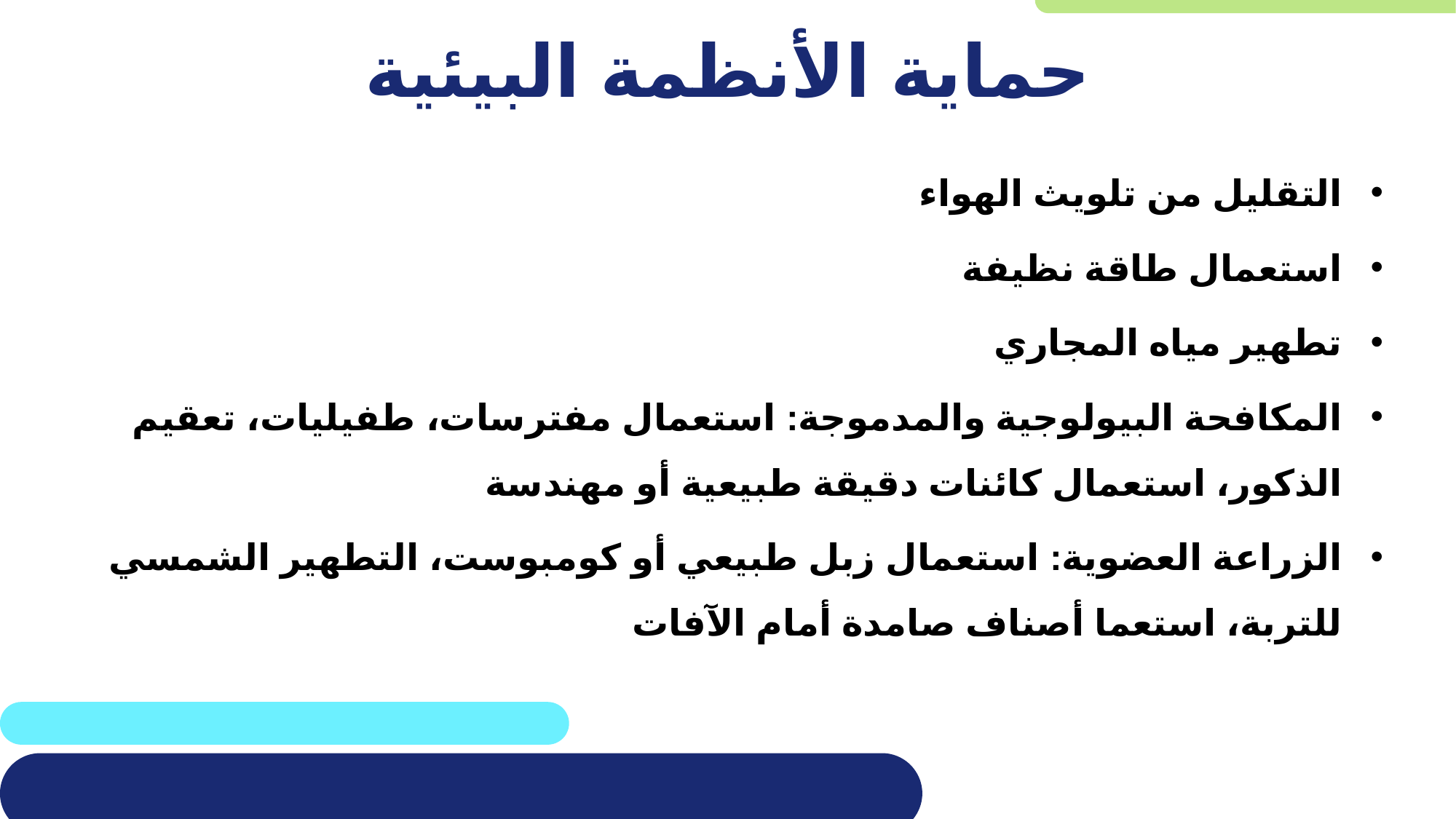

# حماية الأنظمة البيئية
التقليل من تلويث الهواء
استعمال طاقة نظيفة
تطهير مياه المجاري
المكافحة البيولوجية والمدموجة: استعمال مفترسات، طفيليات، تعقيم الذكور، استعمال كائنات دقيقة طبيعية أو مهندسة
الزراعة العضوية: استعمال زبل طبيعي أو كومبوست، التطهير الشمسي للتربة، استعما أصناف صامدة أمام الآفات